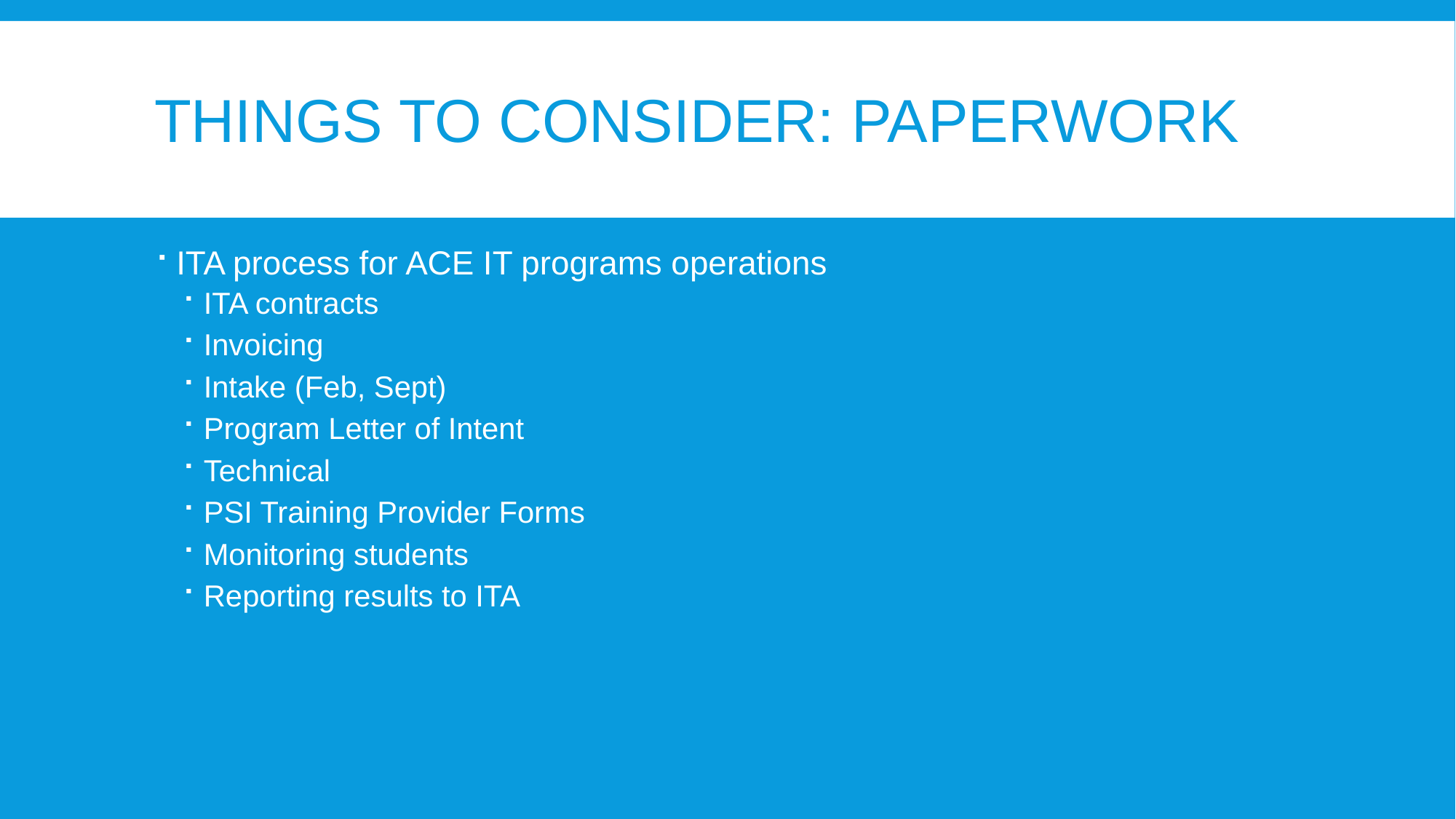

# Things to consider: Paperwork
ITA process for ACE IT programs operations
ITA contracts
Invoicing
Intake (Feb, Sept)
Program Letter of Intent
Technical
PSI Training Provider Forms
Monitoring students
Reporting results to ITA